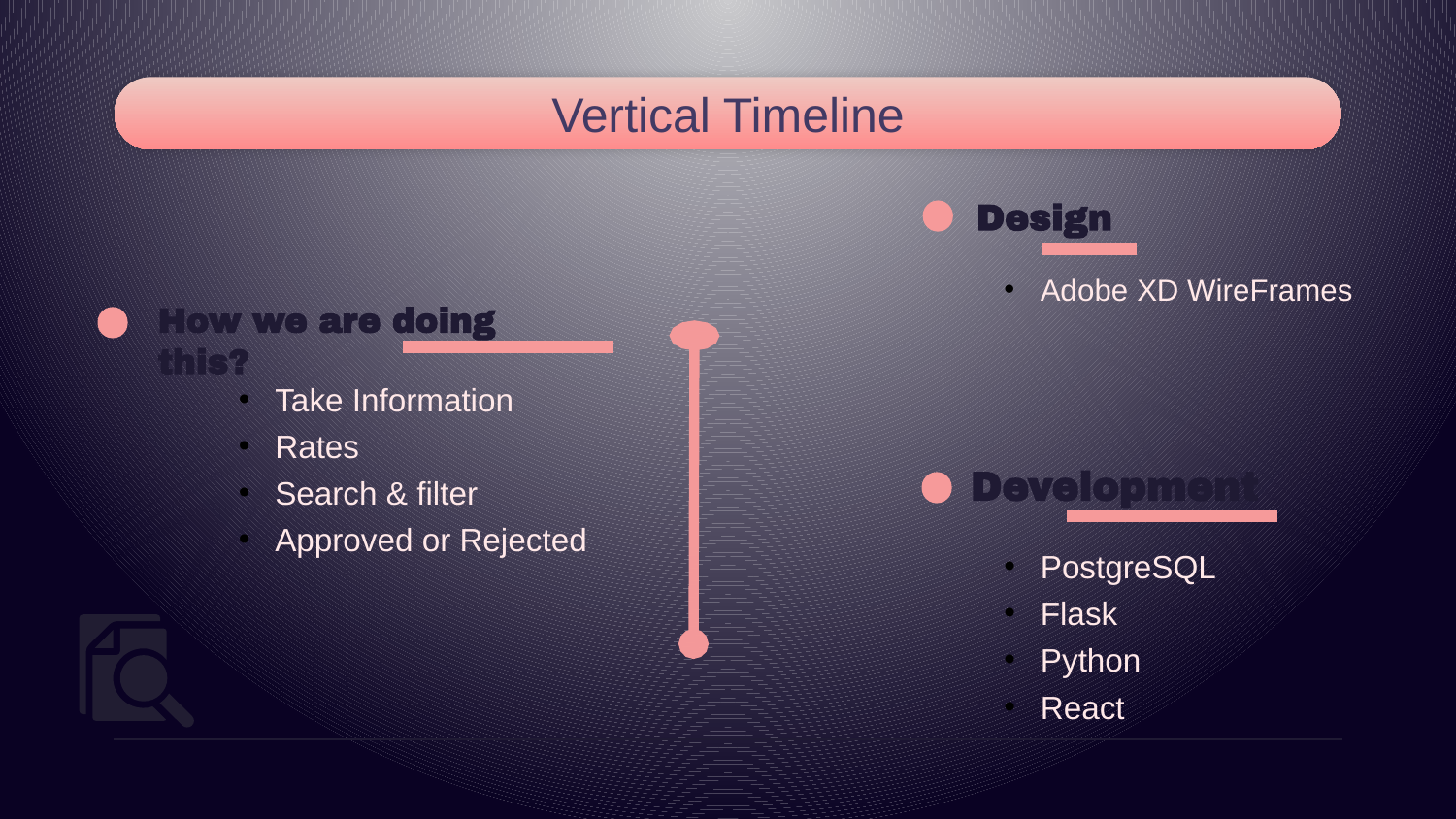

# Vertical Timeline
Design

Adobe XD WireFrames
How we are doing this?

Take Information
Rates
Search & filter
Approved or Rejected
Development

PostgreSQL
Flask
Python
React